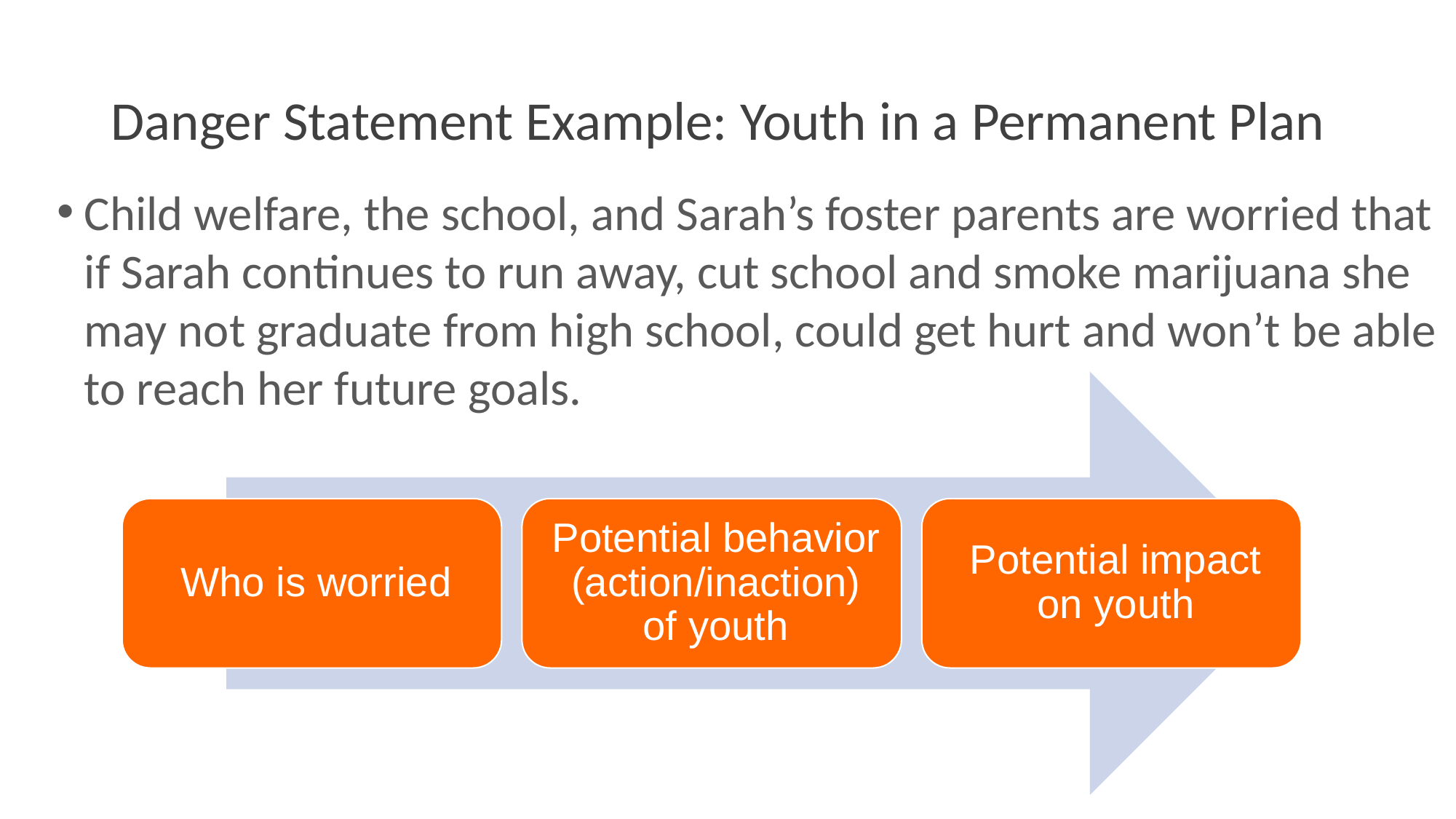

# Danger Statement Example: Youth in a Permanent Plan
Child welfare, the school, and Sarah’s foster parents are worried that if Sarah continues to run away, cut school and smoke marijuana she may not graduate from high school, could get hurt and won’t be able to reach her future goals.

Who is worried
Potential behavior (action/inaction) of youth
Potential impact on youth